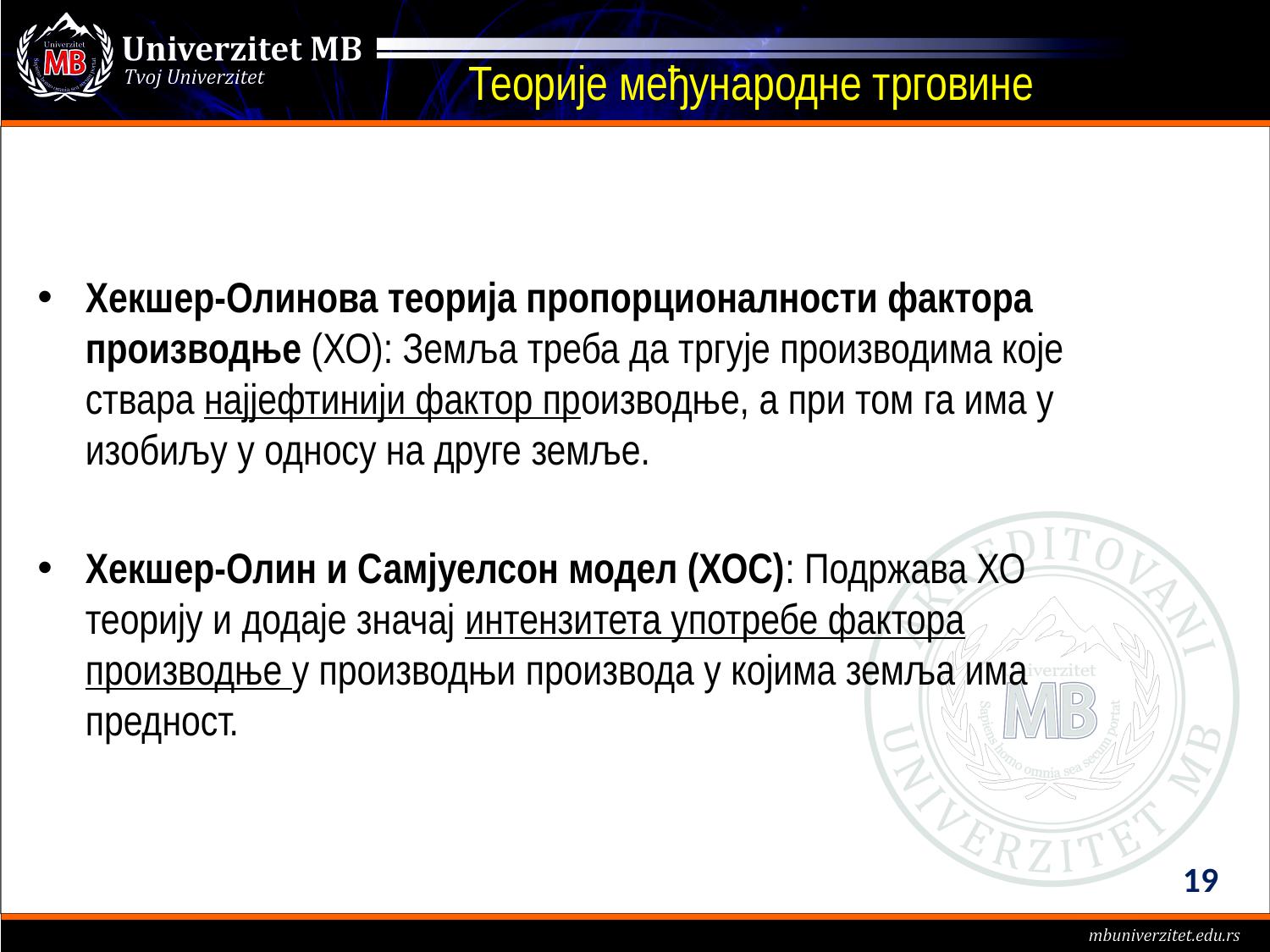

Теорије међународне трговине

Хекшер-Олинова теорија пропорционалности фактора производње (ХО): Земља треба да тргује производима које ствара најјефтинији фактор производње, а при том га има у изобиљу у односу на друге земље.

Хекшер-Олин и Самјуелсон модел (ХОС): Подржава ХО теорију и додаје значај интензитета употребе фактора производње у производњи производа у којима земља има предност.

19